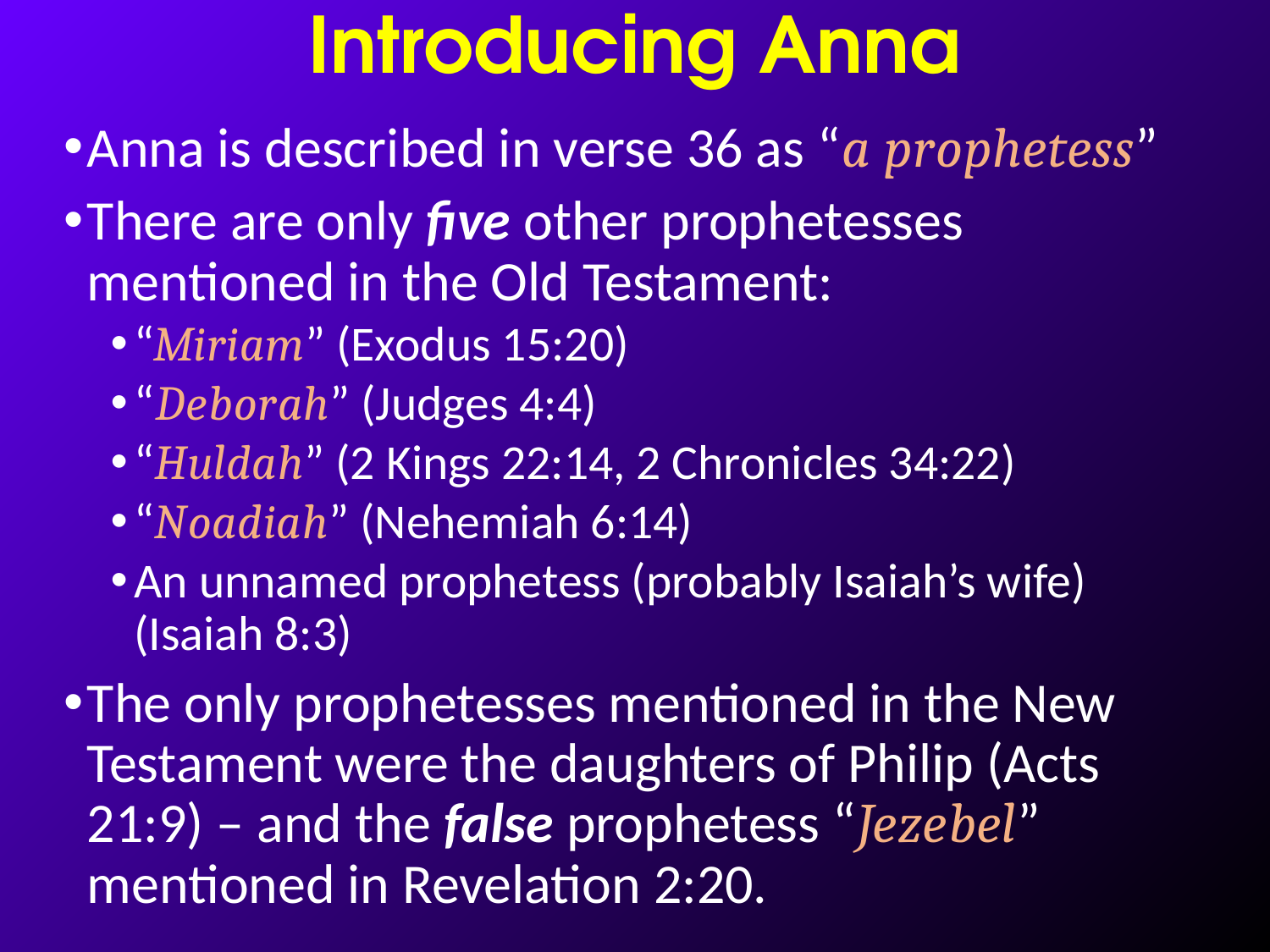

# Introducing Anna
Anna is described in verse 36 as “a prophetess”
There are only five other prophetesses mentioned in the Old Testament:
“Miriam” (Exodus 15:20)
“Deborah” (Judges 4:4)
“Huldah” (2 Kings 22:14, 2 Chronicles 34:22)
“Noadiah” (Nehemiah 6:14)
An unnamed prophetess (probably Isaiah’s wife) (Isaiah 8:3)
The only prophetesses mentioned in the New Testament were the daughters of Philip (Acts 21:9) – and the false prophetess “Jezebel” mentioned in Revelation 2:20.